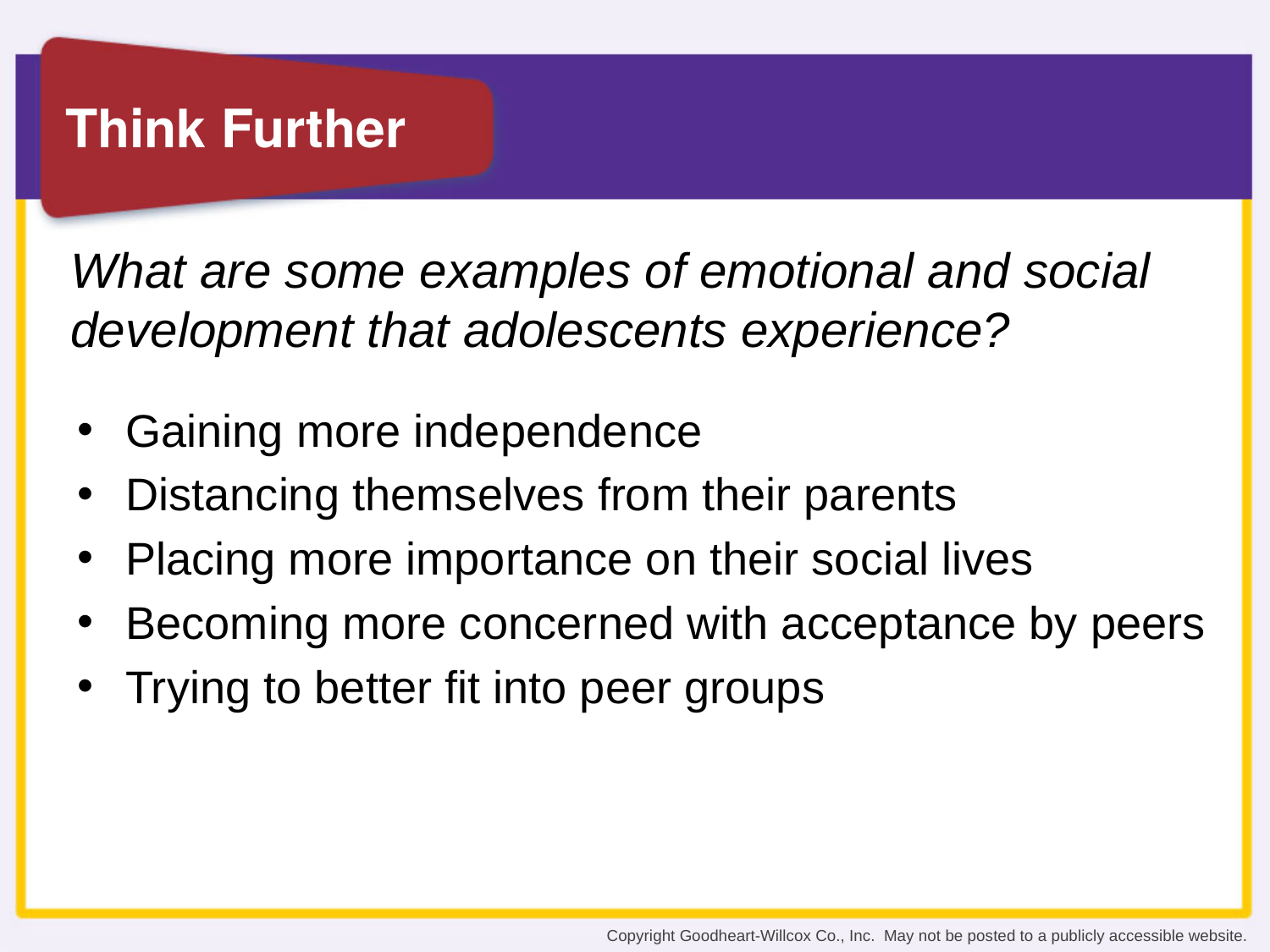

What are some examples of emotional and social development that adolescents experience?

Gaining more independence
Distancing themselves from their parents
Placing more importance on their social lives
Becoming more concerned with acceptance by peers
Trying to better fit into peer groups